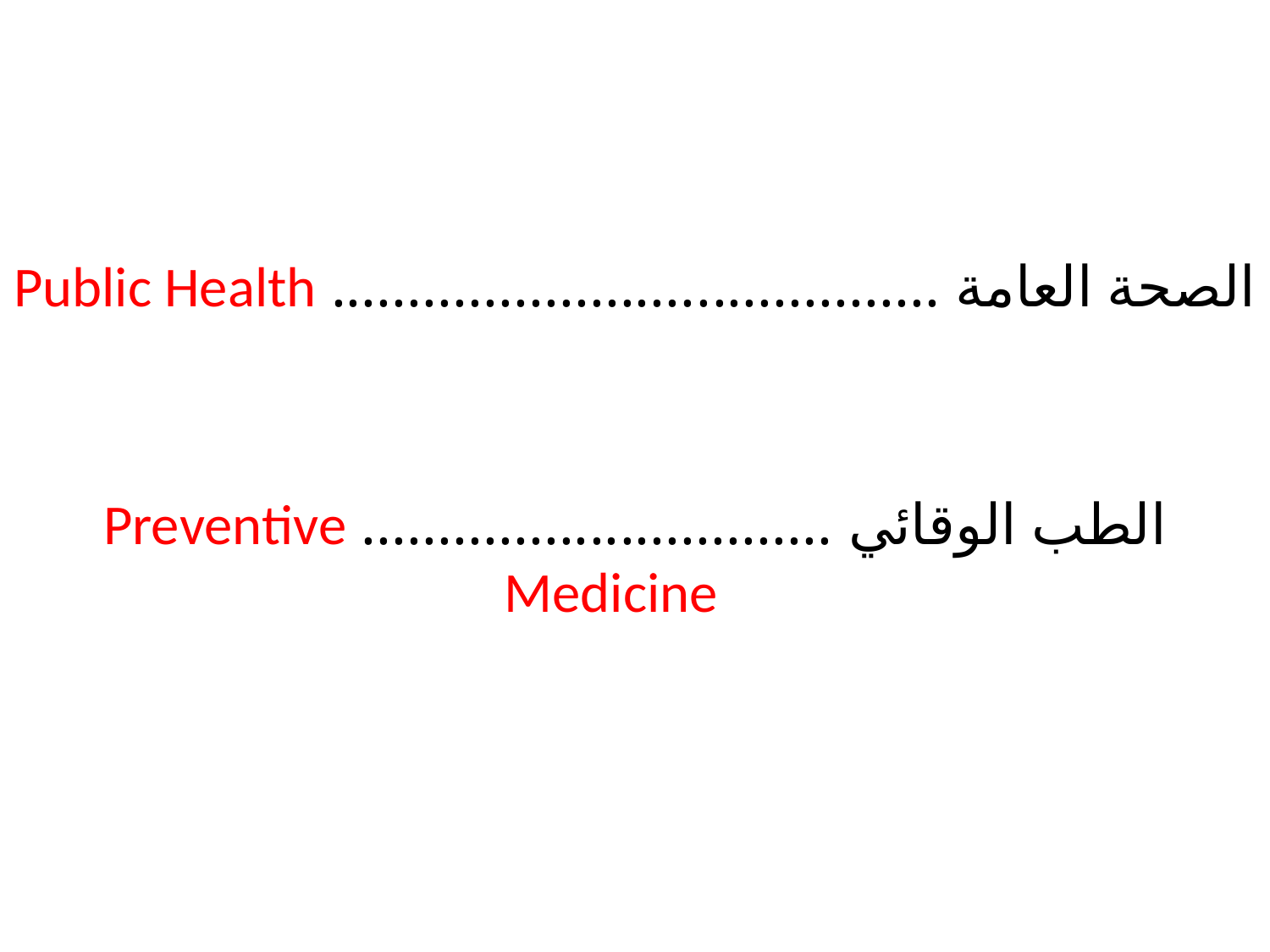

الصحة العامة ........................................ Public Health

الطب الوقائي ............................... Preventive Medicine